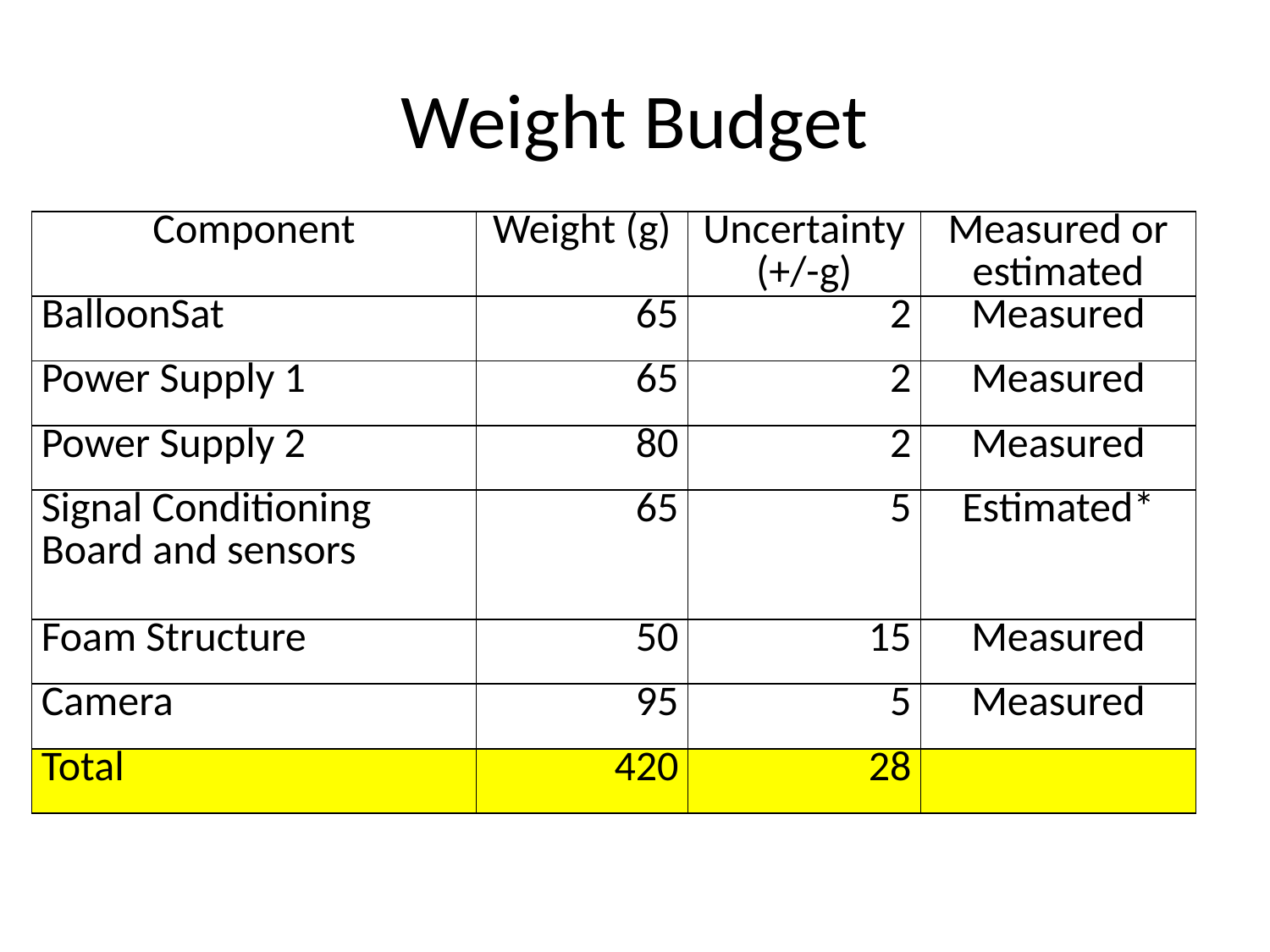

# Weight Budget
| Component | Weight (g) | Uncertainty (+/-g) | Measured or estimated |
| --- | --- | --- | --- |
| BalloonSat | 65 | 2 | Measured |
| Power Supply 1 | 65 | 2 | Measured |
| Power Supply 2 | 80 | 2 | Measured |
| Signal Conditioning Board and sensors | 65 | 5 | Estimated\* |
| Foam Structure | 50 | 15 | Measured |
| Camera | 95 | 5 | Measured |
| Total | 420 | 28 |  |